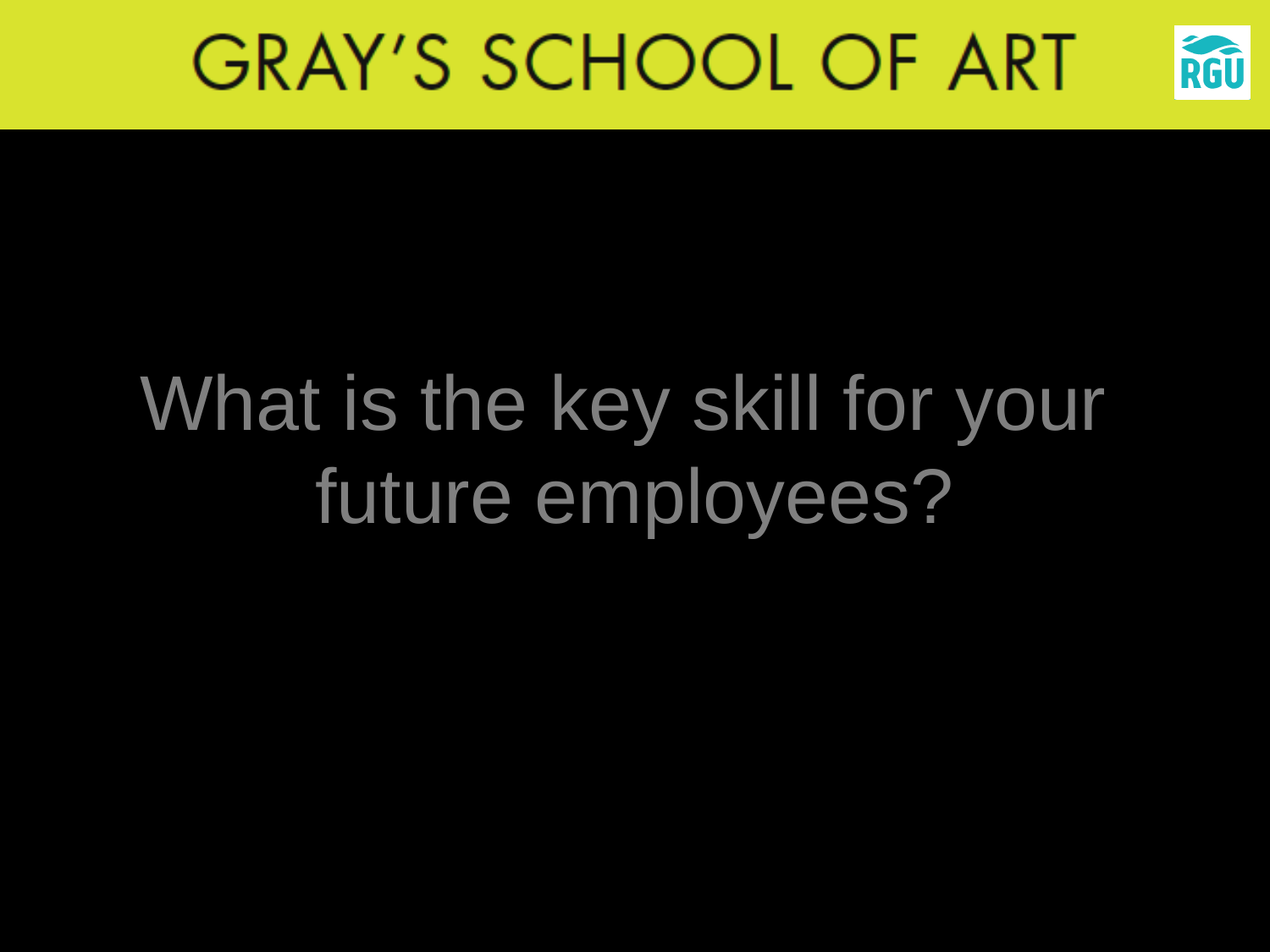

# What is the key skill for your  future employees?